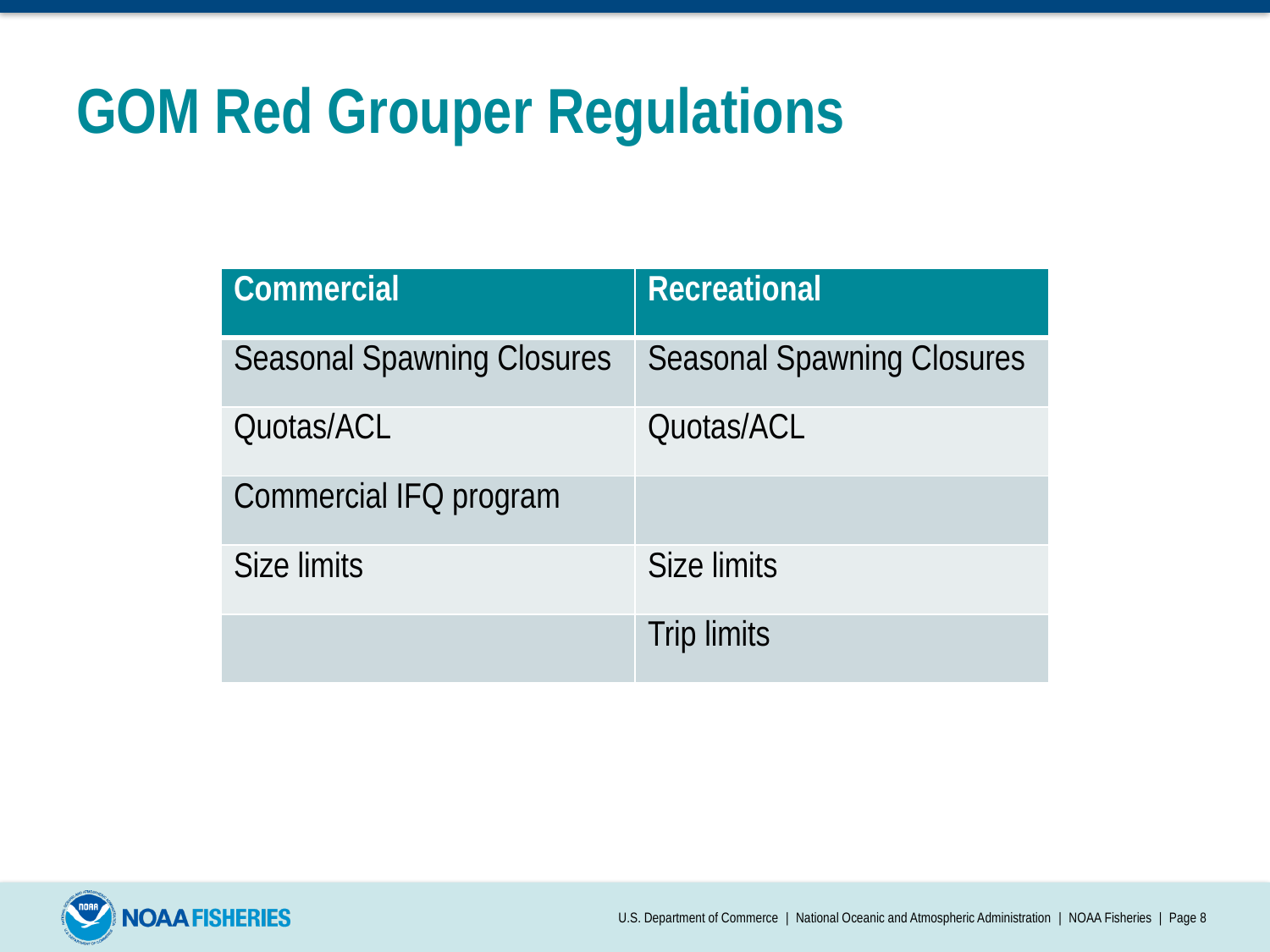

# GOM Red Grouper Regulations
| Commercial | Recreational |
| --- | --- |
| Seasonal Spawning Closures | Seasonal Spawning Closures |
| Quotas/ACL | Quotas/ACL |
| Commercial IFQ program |  |
| Size limits | Size limits |
|  | Trip limits |
U.S. Department of Commerce | National Oceanic and Atmospheric Administration | NOAA Fisheries | Page 8